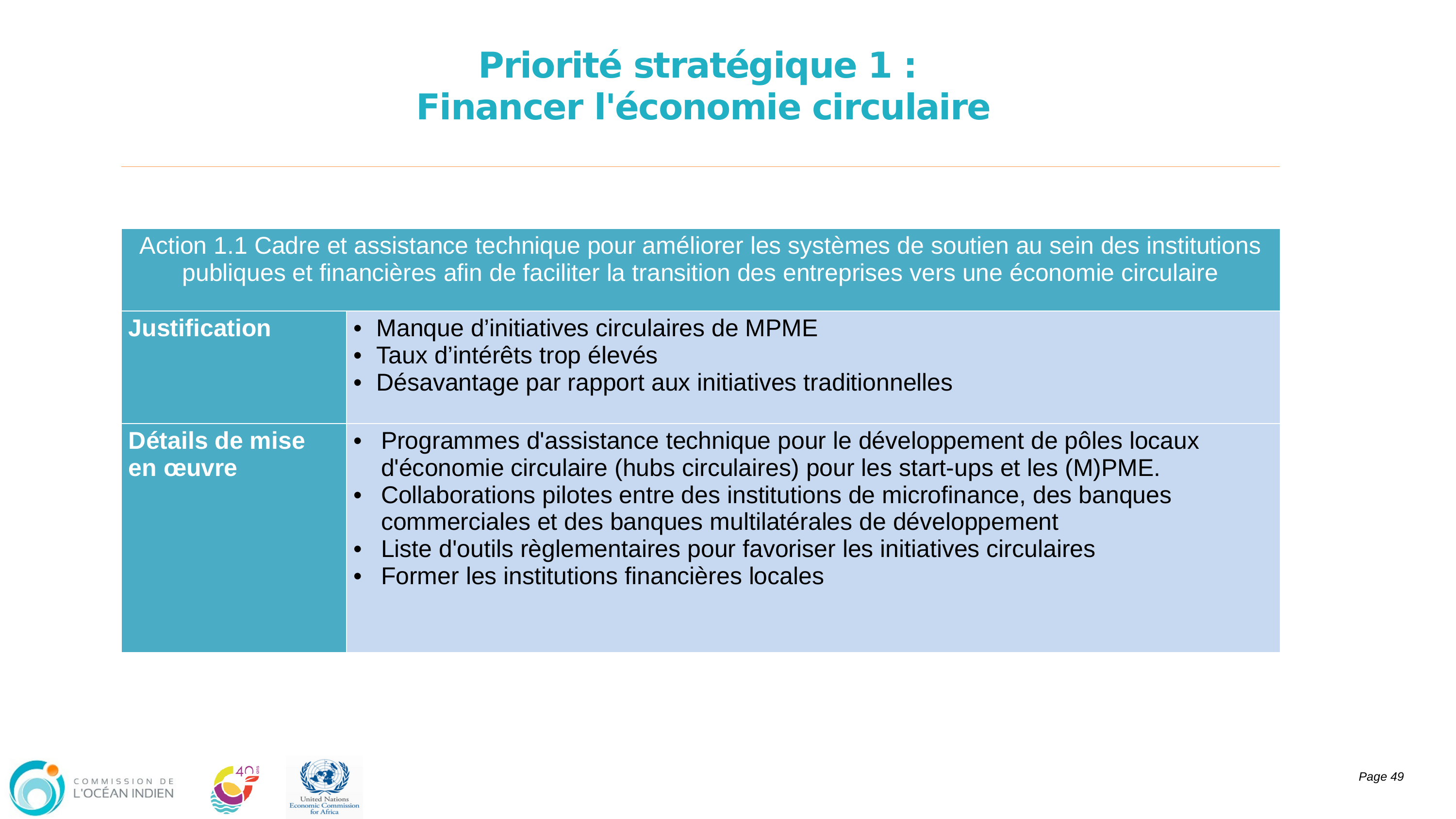

# Priorité stratégique 1 : Financer l'économie circulaire
| Action 1.1 Cadre et assistance technique pour améliorer les systèmes de soutien au sein des institutions publiques et financières afin de faciliter la transition des entreprises vers une économie circulaire |  |
| --- | --- |
| Justification | Manque d’initiatives circulaires de MPME Taux d’intérêts trop élevés Désavantage par rapport aux initiatives traditionnelles |
| Détails de mise en œuvre | Programmes d'assistance technique pour le développement de pôles locaux d'économie circulaire (hubs circulaires) pour les start-ups et les (M)PME. Collaborations pilotes entre des institutions de microfinance, des banques commerciales et des banques multilatérales de développement Liste d'outils règlementaires pour favoriser les initiatives circulaires Former les institutions financières locales |

Page 49